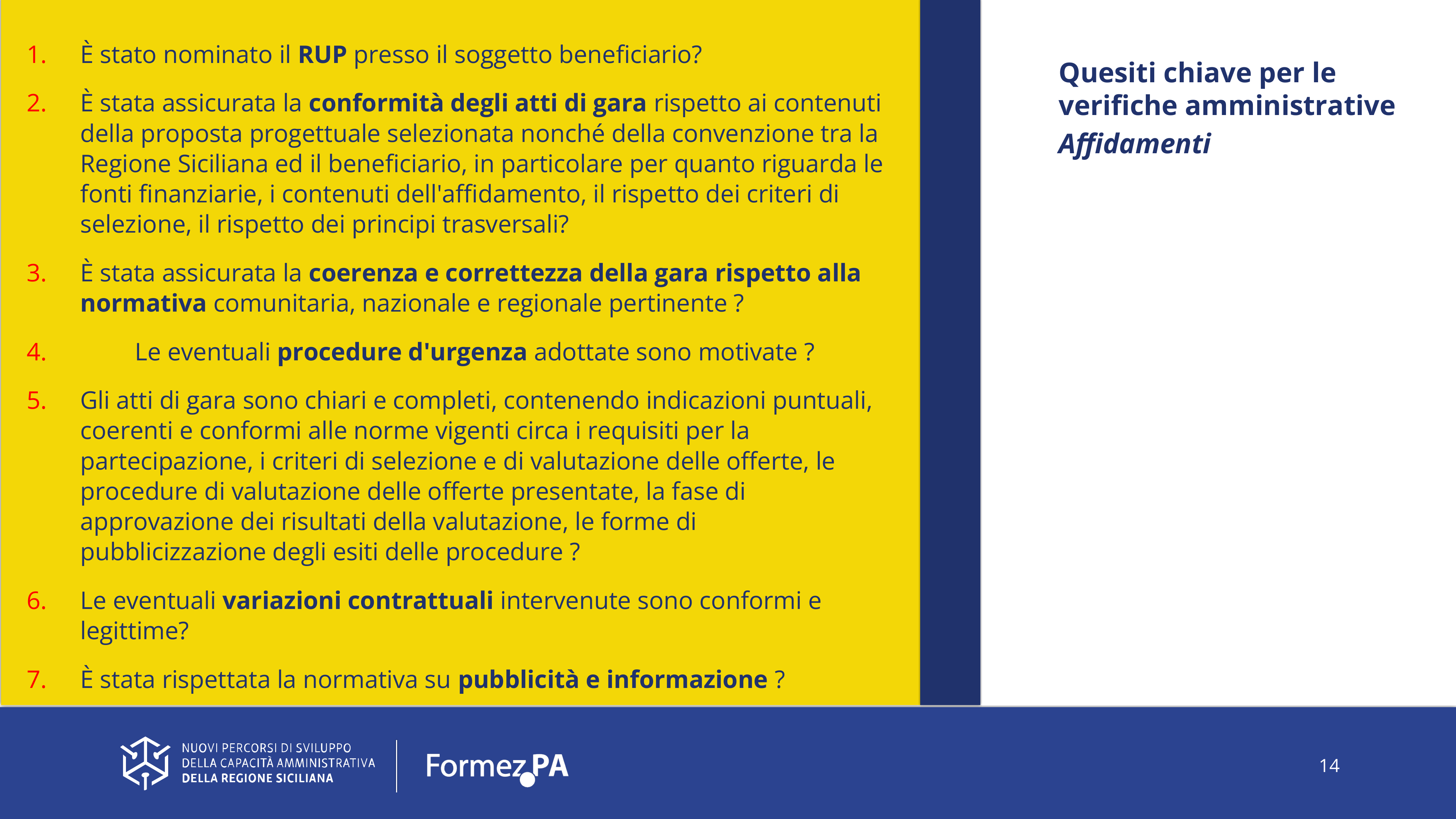

È stato nominato il RUP presso il soggetto beneficiario?
È stata assicurata la conformità degli atti di gara rispetto ai contenuti della proposta progettuale selezionata nonché della convenzione tra la Regione Siciliana ed il beneficiario, in particolare per quanto riguarda le fonti finanziarie, i contenuti dell'affidamento, il rispetto dei criteri di selezione, il rispetto dei principi trasversali?
È stata assicurata la coerenza e correttezza della gara rispetto alla normativa comunitaria, nazionale e regionale pertinente ?
	Le eventuali procedure d'urgenza adottate sono motivate ?
Gli atti di gara sono chiari e completi, contenendo indicazioni puntuali, coerenti e conformi alle norme vigenti circa i requisiti per la partecipazione, i criteri di selezione e di valutazione delle offerte, le procedure di valutazione delle offerte presentate, la fase di approvazione dei risultati della valutazione, le forme di pubblicizzazione degli esiti delle procedure ?
Le eventuali variazioni contrattuali intervenute sono conformi e legittime?
È stata rispettata la normativa su pubblicità e informazione ?

Quesiti chiave per le verifiche amministrative
Affidamenti